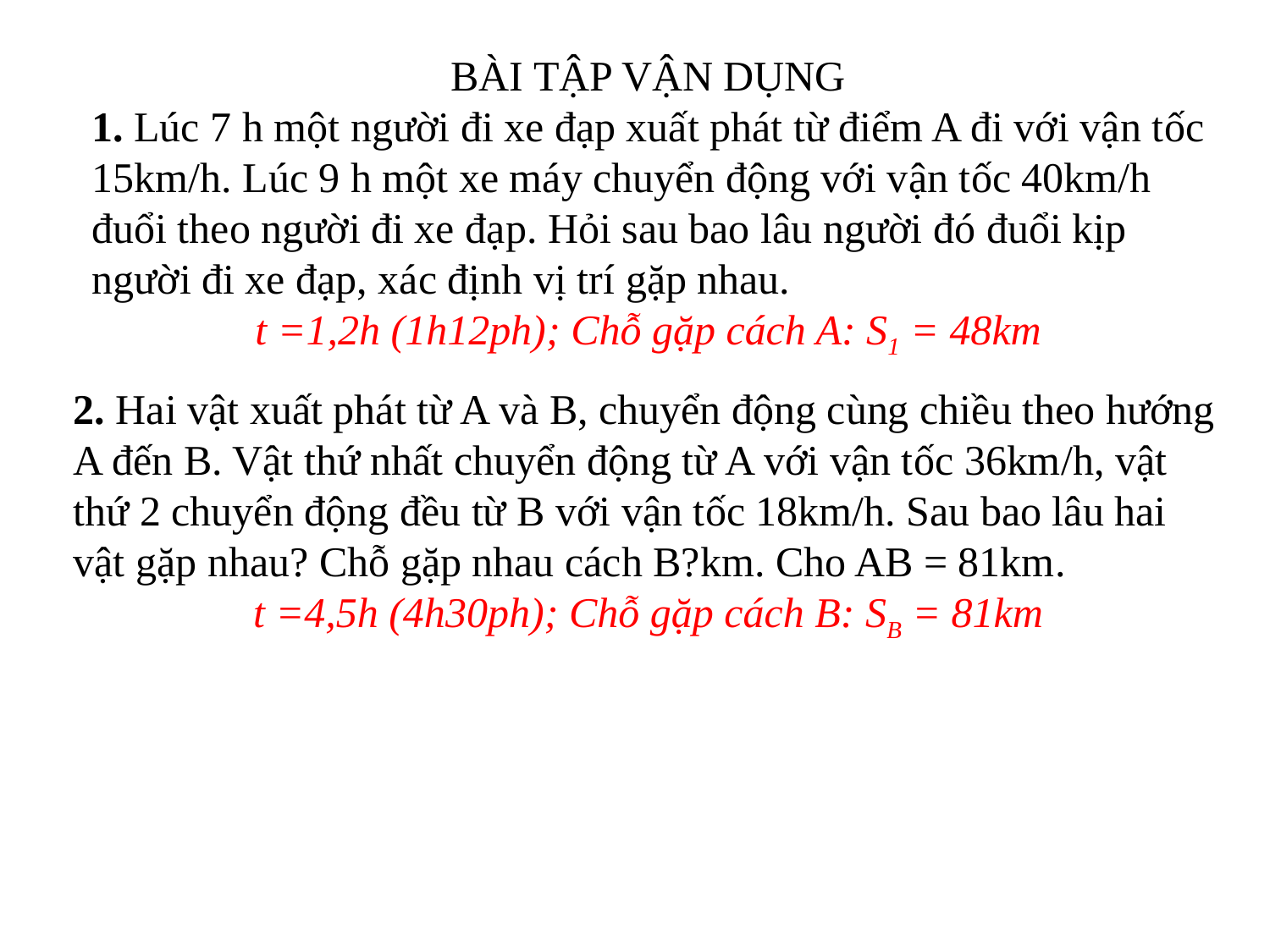

BÀI TẬP VẬN DỤNG
1. Lúc 7 h một người đi xe đạp xuất phát từ điểm A đi với vận tốc 15km/h. Lúc 9 h một xe máy chuyển động với vận tốc 40km/h đuổi theo người đi xe đạp. Hỏi sau bao lâu người đó đuổi kịp người đi xe đạp, xác định vị trí gặp nhau.
t =1,2h (1h12ph); Chỗ gặp cách A: S1 = 48km
2. Hai vật xuất phát từ A và B, chuyển động cùng chiều theo hướng A đến B. Vật thứ nhất chuyển động từ A với vận tốc 36km/h, vật thứ 2 chuyển động đều từ B với vận tốc 18km/h. Sau bao lâu hai vật gặp nhau? Chỗ gặp nhau cách B?km. Cho AB = 81km.
t =4,5h (4h30ph); Chỗ gặp cách B: SB = 81km